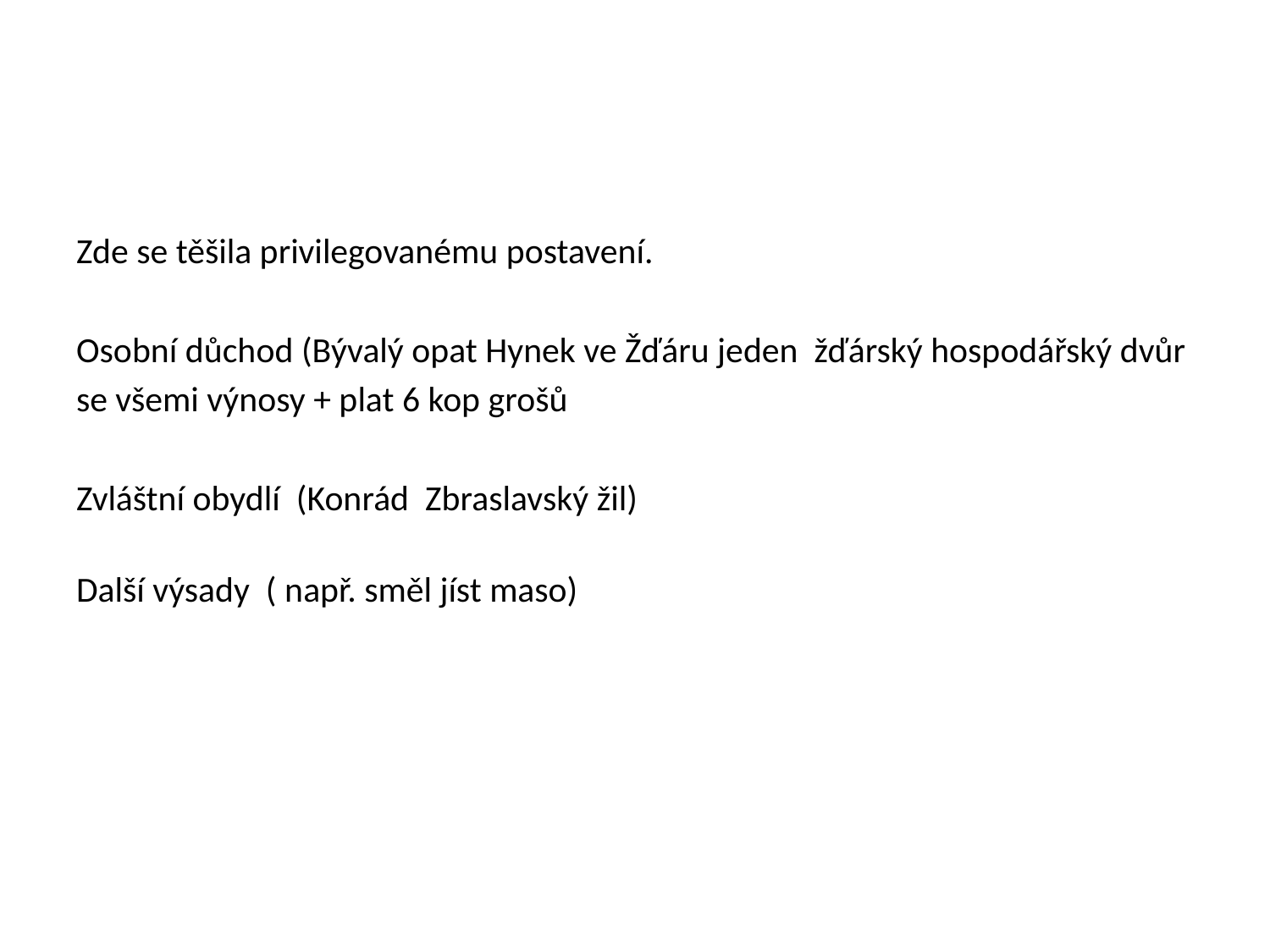

#
Zde se těšila privilegovanému postavení.

Osobní důchod (Bývalý opat Hynek ve Žďáru jeden  žďárský hospodářský dvůr
se všemi výnosy + plat 6 kop grošů

Zvláštní obydlí  (Konrád  Zbraslavský žil)

Další výsady  ( např. směl jíst maso)